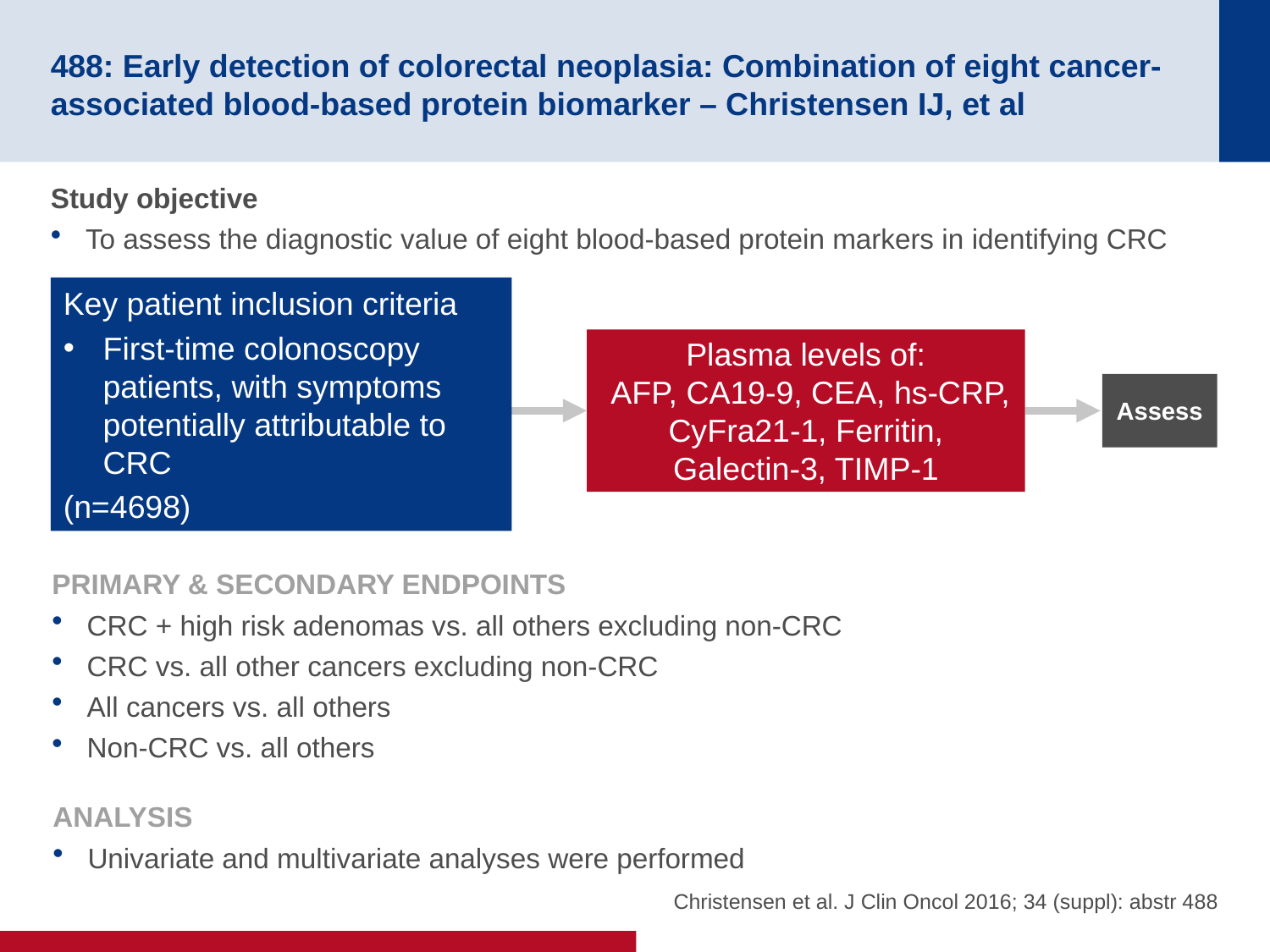

# 488: Early detection of colorectal neoplasia: Combination of eight cancer-associated blood-based protein biomarker – Christensen IJ, et al
Study objective
To assess the diagnostic value of eight blood-based protein markers in identifying CRC

Key patient inclusion criteria
First-time colonoscopy patients, with symptoms potentially attributable to CRC
(n=4698)
Plasma levels of:
 AFP, CA19-9, CEA, hs-CRP, CyFra21-1, Ferritin,
Galectin-3, TIMP-1
Assess
PRIMARY & SECONDARY ENDPOINTS
CRC + high risk adenomas vs. all others excluding non-CRC
CRC vs. all other cancers excluding non-CRC
All cancers vs. all others
Non-CRC vs. all others

ANALYSIS
Univariate and multivariate analyses were performed
Christensen et al. J Clin Oncol 2016; 34 (suppl): abstr 488